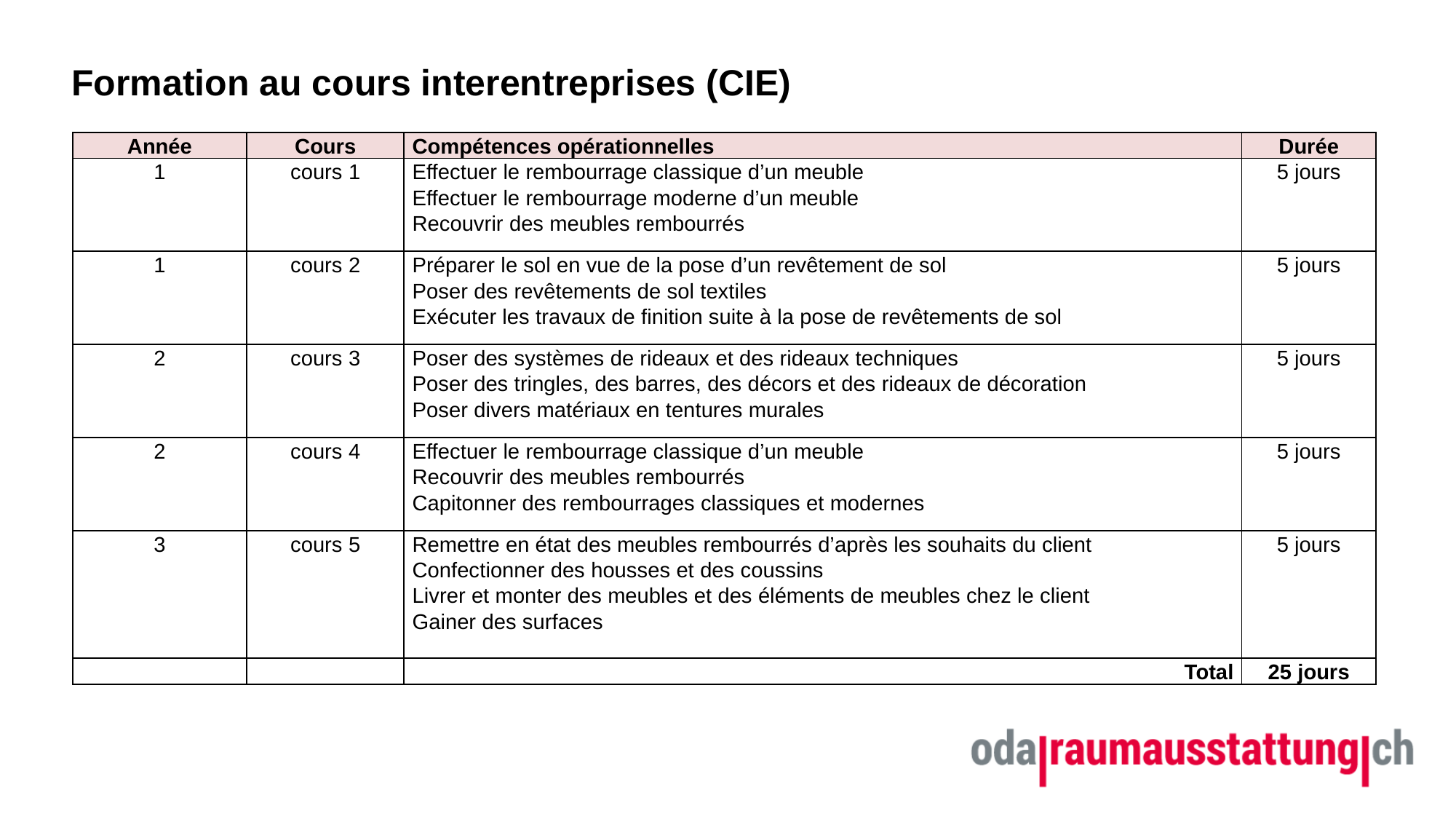

# Formation au cours interentreprises (CIE)
| Année | Cours | Compétences opérationnelles | Durée |
| --- | --- | --- | --- |
| 1 | cours 1 | Effectuer le rembourrage classique d’un meuble Effectuer le rembourrage moderne d’un meuble Recouvrir des meubles rembourrés | 5 jours |
| 1 | cours 2 | Préparer le sol en vue de la pose d’un revêtement de sol Poser des revêtements de sol textiles Exécuter les travaux de finition suite à la pose de revêtements de sol | 5 jours |
| 2 | cours 3 | Poser des systèmes de rideaux et des rideaux techniques Poser des tringles, des barres, des décors et des rideaux de décoration Poser divers matériaux en tentures murales | 5 jours |
| 2 | cours 4 | Effectuer le rembourrage classique d’un meuble Recouvrir des meubles rembourrés Capitonner des rembourrages classiques et modernes | 5 jours |
| 3 | cours 5 | Remettre en état des meubles rembourrés d’après les souhaits du client Confectionner des housses et des coussins Livrer et monter des meubles et des éléments de meubles chez le client Gainer des surfaces | 5 jours |
|  |  | Total | 25 jours |